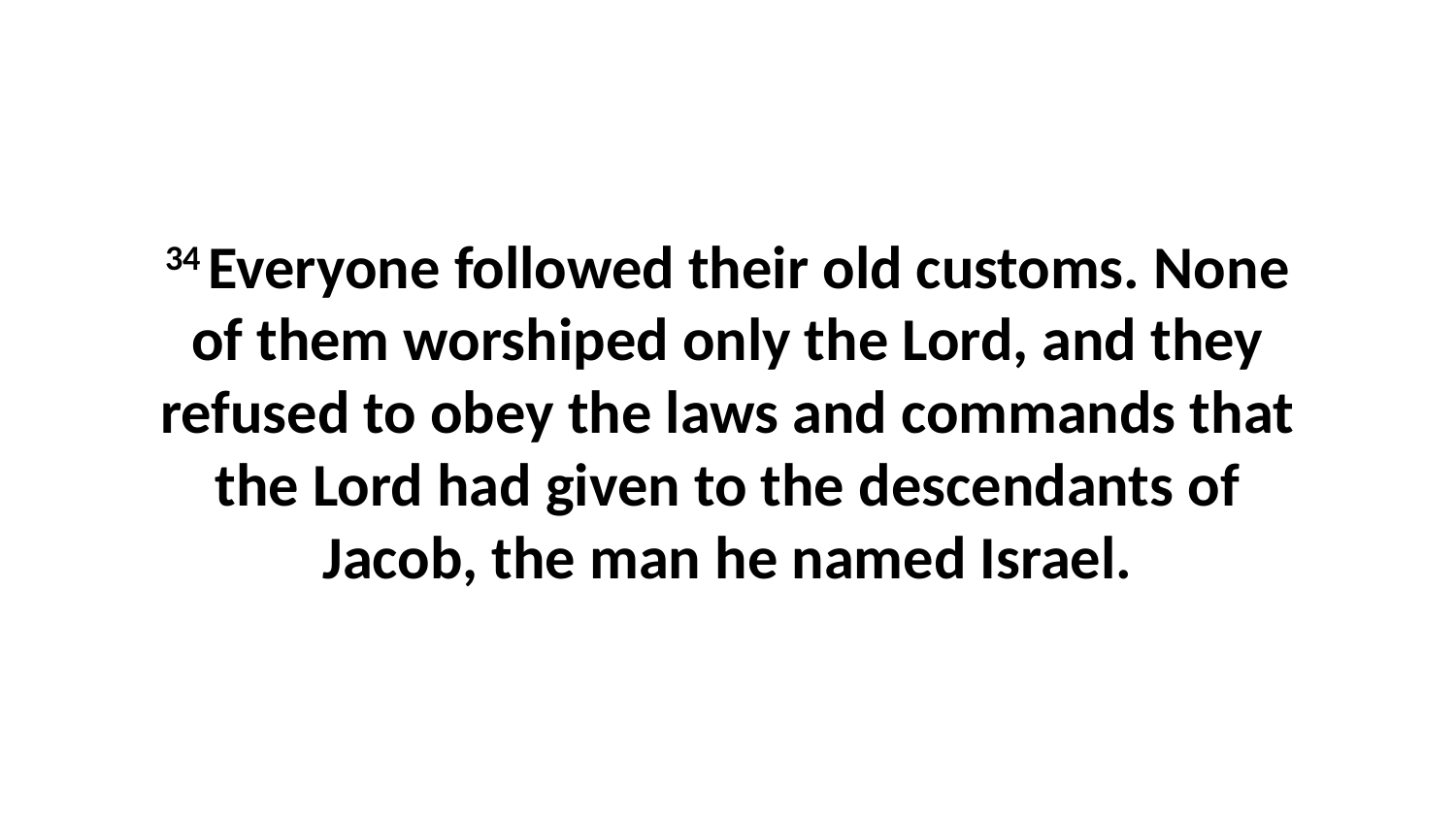

34 Everyone followed their old customs. None of them worshiped only the Lord, and they refused to obey the laws and commands that the Lord had given to the descendants of Jacob, the man he named Israel.